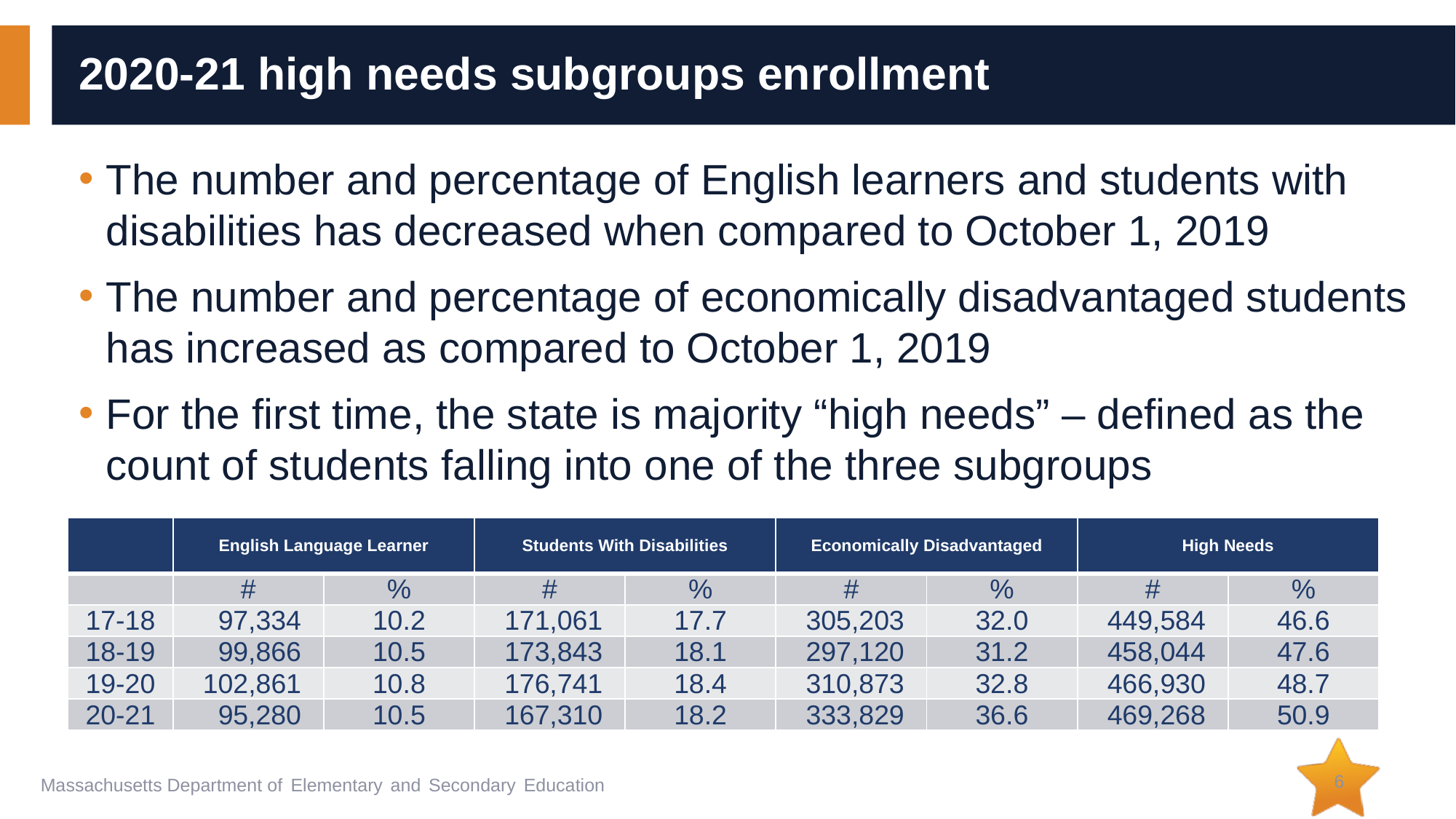

# 2020-21 high needs subgroups enrollment
The number and percentage of English learners and students with disabilities has decreased when compared to October 1, 2019
The number and percentage of economically disadvantaged students has increased as compared to October 1, 2019
For the first time, the state is majority “high needs” – defined as the count of students falling into one of the three subgroups

|  | English Language Learner |  | Students With Disabilities |  | Economically Disadvantaged |  | High Needs |  |
| --- | --- | --- | --- | --- | --- | --- | --- | --- |
|  | # | % | # | % | # | % | # | % |
| 17-18 | 97,334 | 10.2 | 171,061 | 17.7 | 305,203 | 32.0 | 449,584 | 46.6 |
| 18-19 | 99,866 | 10.5 | 173,843 | 18.1 | 297,120 | 31.2 | 458,044 | 47.6 |
| 19-20 | 102,861 | 10.8 | 176,741 | 18.4 | 310,873 | 32.8 | 466,930 | 48.7 |
| 20-21 | 95,280 | 10.5 | 167,310 | 18.2 | 333,829 | 36.6 | 469,268 | 50.9 |
6